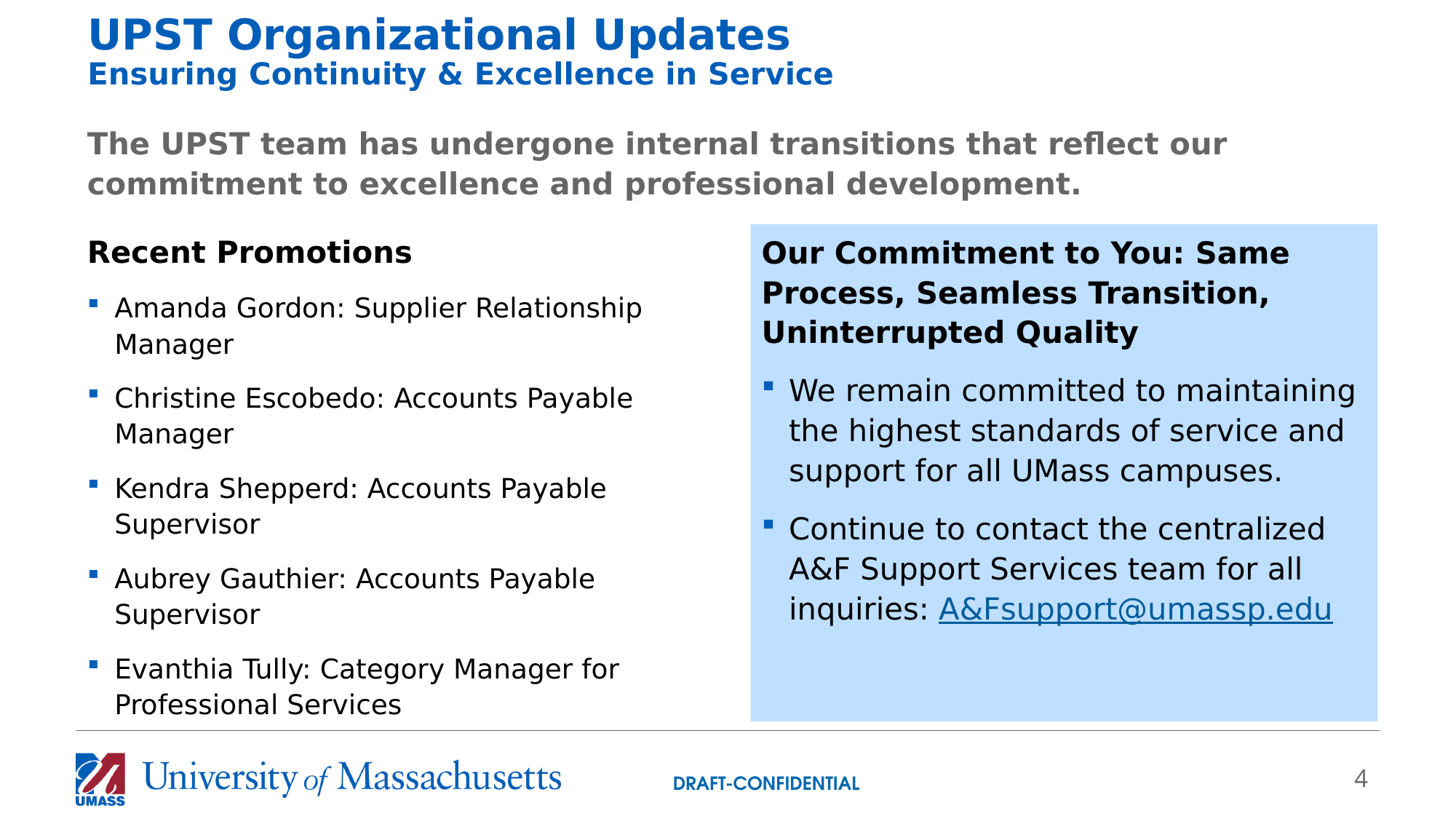

# UPST Organizational Updates Ensuring Continuity & Excellence in Service
The UPST team has undergone internal transitions that reflect our commitment to excellence and professional development.

Recent Promotions
Amanda Gordon: Supplier Relationship Manager
Christine Escobedo: Accounts Payable Manager
Kendra Shepperd: Accounts Payable Supervisor
Aubrey Gauthier: Accounts Payable Supervisor
Evanthia Tully: Category Manager for Professional Services

Our Commitment to You: Same Process, Seamless Transition, Uninterrupted Quality
We remain committed to maintaining the highest standards of service and support for all UMass campuses.
Continue to contact the centralized A&F Support Services team for all inquiries: A&Fsupport@umassp.edu

4